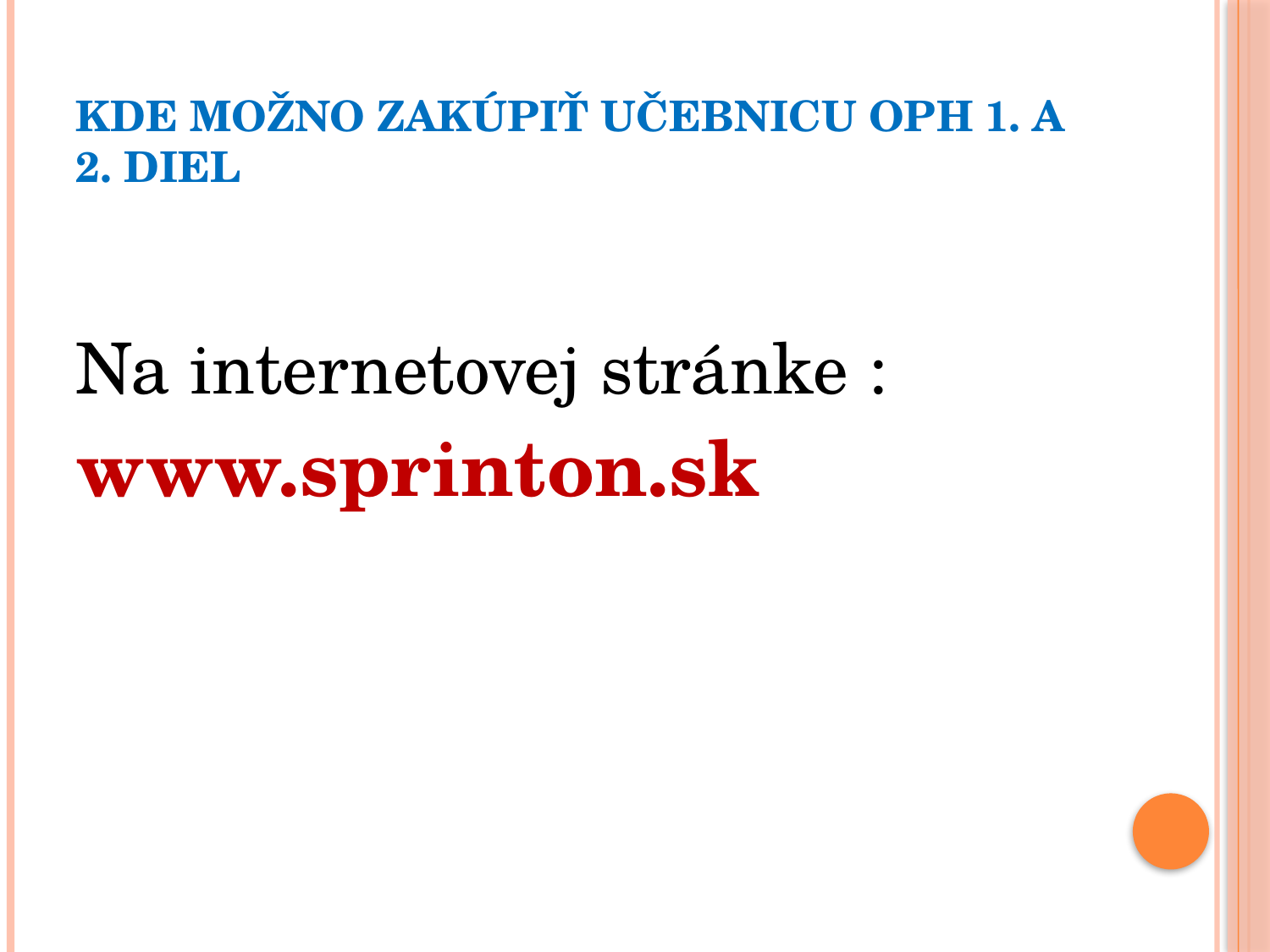

# Kde možno zakúpiť učebnicu OPH 1. a 2. diel

Na internetovej stránke :
www.sprinton.sk